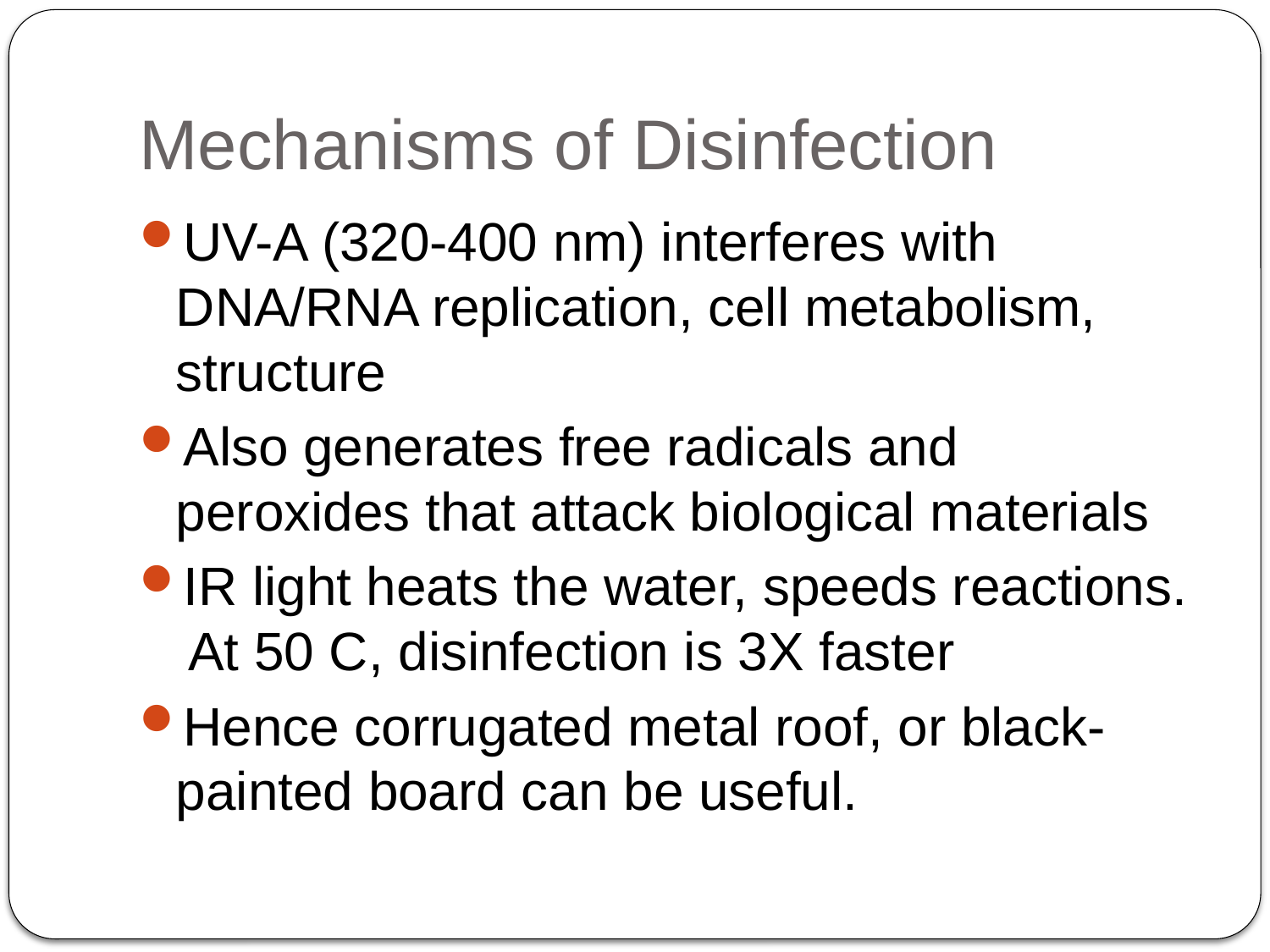

# Mechanisms of Disinfection
UV-A (320-400 nm) interferes with DNA/RNA replication, cell metabolism, structure
Also generates free radicals and peroxides that attack biological materials
IR light heats the water, speeds reactions.  At 50 C, disinfection is 3X faster
Hence corrugated metal roof, or black-painted board can be useful.